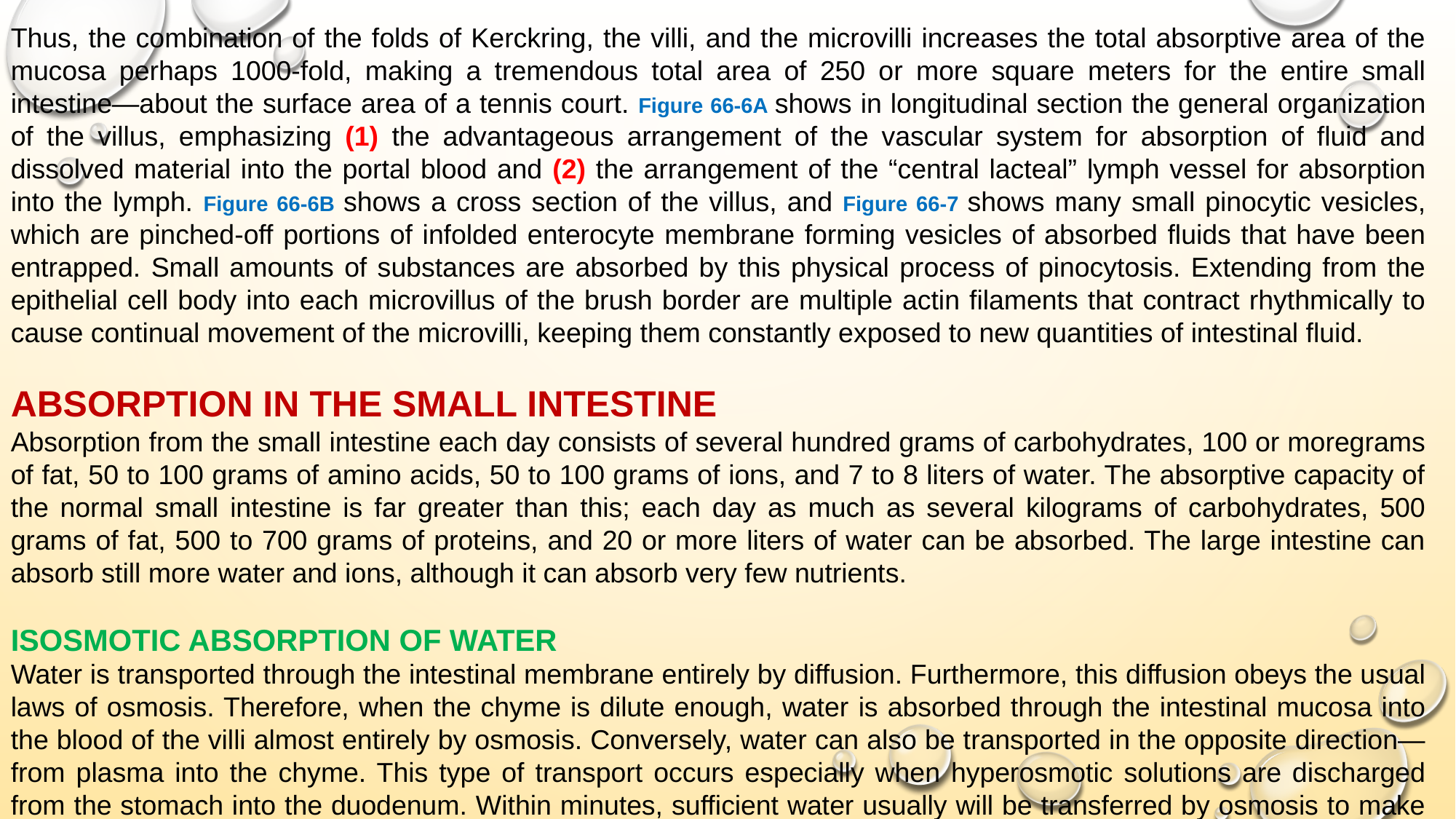

Thus, the combination of the folds of Kerckring, the villi, and the microvilli increases the total absorptive area of the mucosa perhaps 1000-fold, making a tremendous total area of 250 or more square meters for the entire small intestine—about the surface area of a tennis court. Figure 66-6A shows in longitudinal section the general organization of the villus, emphasizing (1) the advantageous arrangement of the vascular system for absorption of fluid and dissolved material into the portal blood and (2) the arrangement of the “central lacteal” lymph vessel for absorption into the lymph. Figure 66-6B shows a cross section of the villus, and Figure 66-7 shows many small pinocytic vesicles, which are pinched-off portions of infolded enterocyte membrane forming vesicles of absorbed fluids that have been entrapped. Small amounts of substances are absorbed by this physical process of pinocytosis. Extending from the epithelial cell body into each microvillus of the brush border are multiple actin filaments that contract rhythmically to cause continual movement of the microvilli, keeping them constantly exposed to new quantities of intestinal fluid.

ABSORPTION IN THE SMALL INTESTINE
Absorption from the small intestine each day consists of several hundred grams of carbohydrates, 100 or moregrams of fat, 50 to 100 grams of amino acids, 50 to 100 grams of ions, and 7 to 8 liters of water. The absorptive capacity of the normal small intestine is far greater than this; each day as much as several kilograms of carbohydrates, 500 grams of fat, 500 to 700 grams of proteins, and 20 or more liters of water can be absorbed. The large intestine can absorb still more water and ions, although it can absorb very few nutrients.

ISOSMOTIC ABSORPTION OF WATER
Water is transported through the intestinal membrane entirely by diffusion. Furthermore, this diffusion obeys the usual laws of osmosis. Therefore, when the chyme is dilute enough, water is absorbed through the intestinal mucosa into the blood of the villi almost entirely by osmosis. Conversely, water can also be transported in the opposite direction—from plasma into the chyme. This type of transport occurs especially when hyperosmotic solutions are discharged from the stomach into the duodenum. Within minutes, sufficient water usually will be transferred by osmosis to make the chyme isosmotic with the plasma.